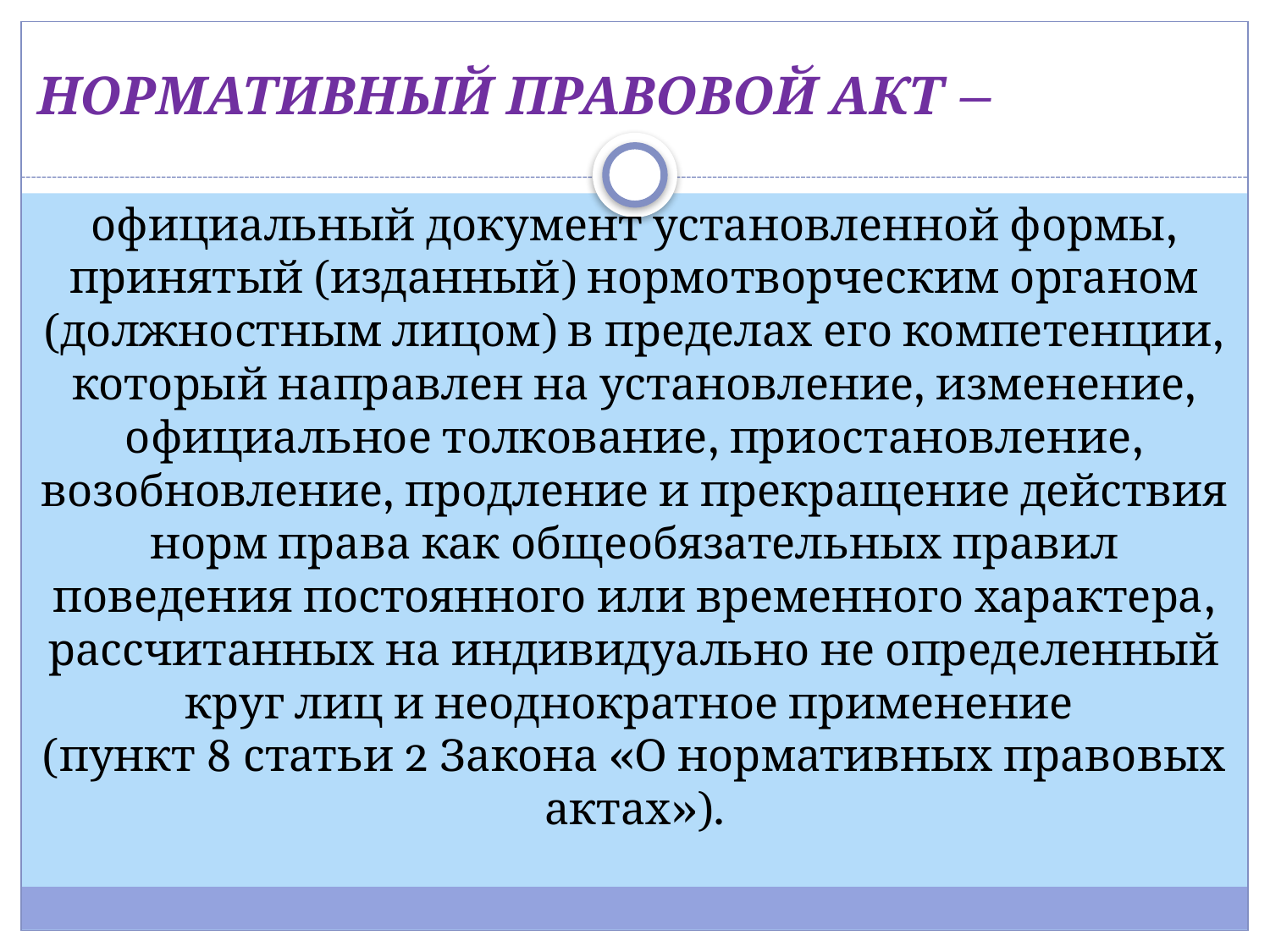

Нормативный правовой акт –

официальный документ установленной формы, принятый (изданный) нормотворческим органом (должностным лицом) в пределах его компетенции, который направлен на установление, изменение, официальное толкование, приостановление, возобновление, продление и прекращение действия норм права как общеобязательных правил поведения постоянного или временного характера, рассчитанных на индивидуально не определенный круг лиц и неоднократное применение
(пункт 8 статьи 2 Закона «О нормативных правовых актах»).